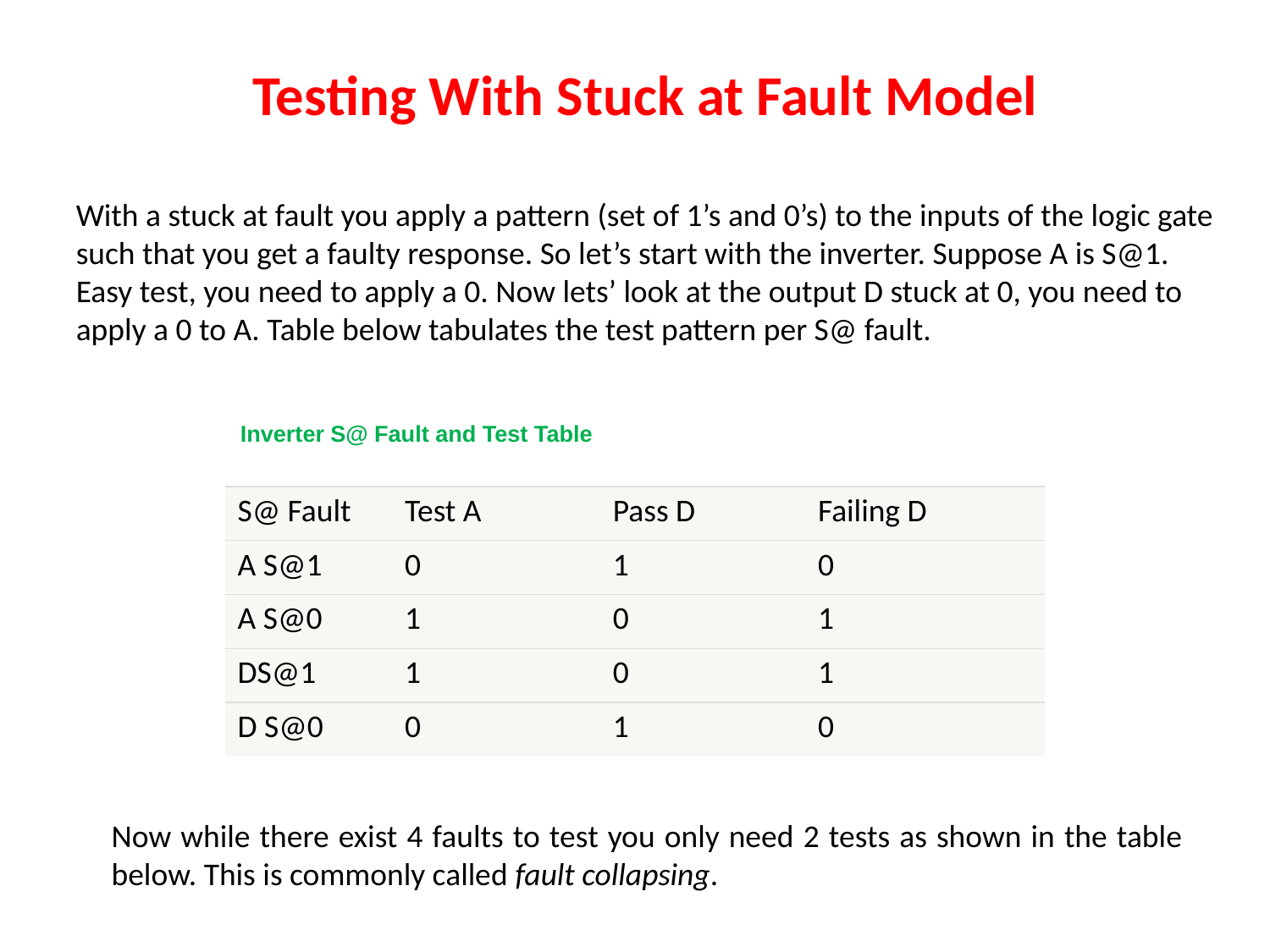

Testing With Stuck at Fault Model

With a stuck at fault you apply a pattern (set of 1’s and 0’s) to the inputs of the logic gate such that you get a faulty response. So let’s start with the inverter. Suppose A is S@1.  Easy test, you need to apply a 0. Now lets’ look at the output D stuck at 0, you need to apply a 0 to A. Table below tabulates the test pattern per S@ fault.
Inverter S@ Fault and Test Table
| S@ Fault | Test A | Pass D | Failing D |
| --- | --- | --- | --- |
| A S@1 | 0 | 1 | 0 |
| A S@0 | 1 | 0 | 1 |
| DS@1 | 1 | 0 | 1 |
| D S@0 | 0 | 1 | 0 |
Now while there exist 4 faults to test you only need 2 tests as shown in the table below. This is commonly called fault collapsing.